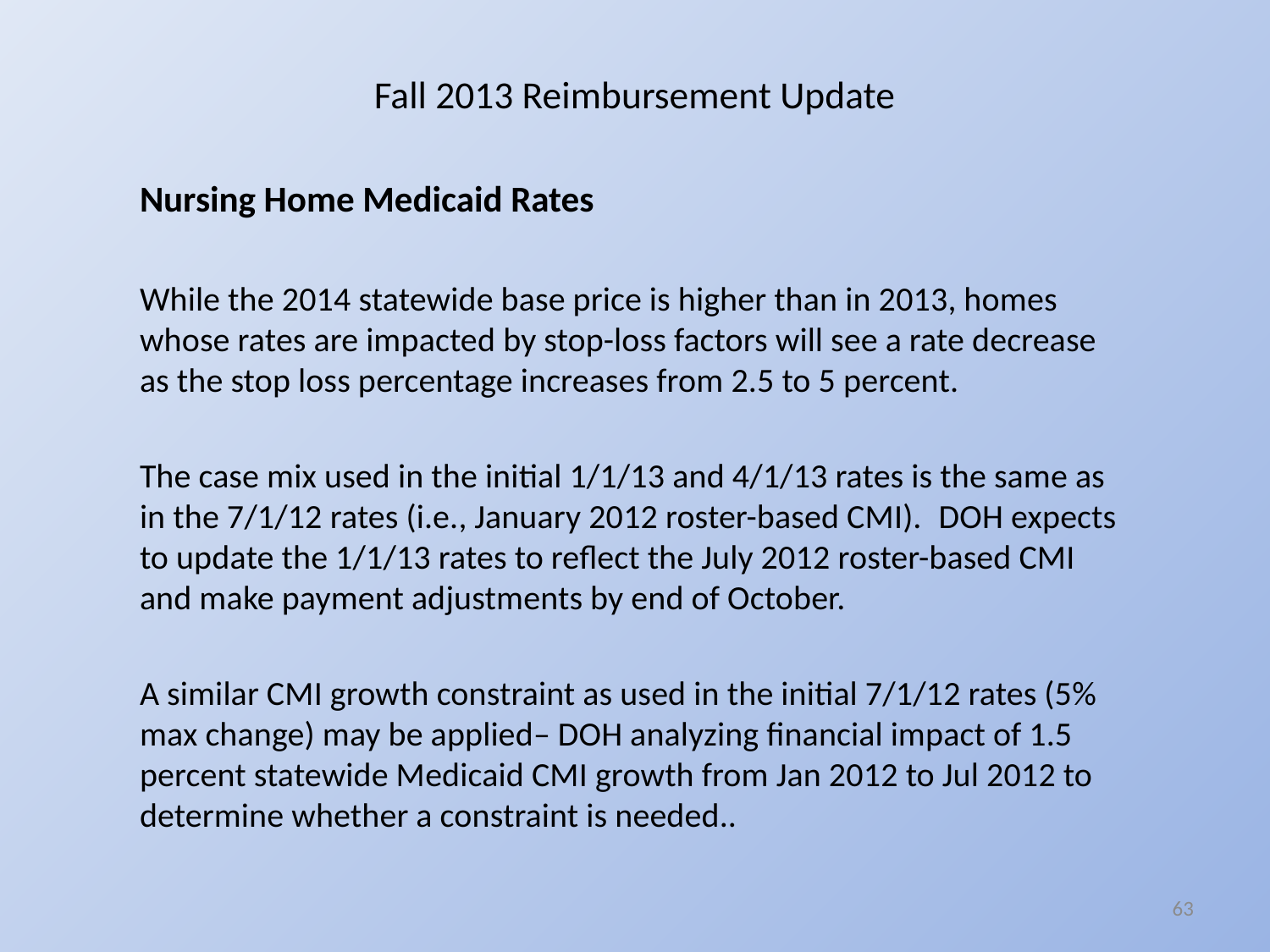

# Fall 2013 Reimbursement Update
Nursing Home Medicaid Rates

While the 2014 statewide base price is higher than in 2013, homes whose rates are impacted by stop-loss factors will see a rate decrease as the stop loss percentage increases from 2.5 to 5 percent.

The case mix used in the initial 1/1/13 and 4/1/13 rates is the same as in the 7/1/12 rates (i.e., January 2012 roster-based CMI).  DOH expects to update the 1/1/13 rates to reflect the July 2012 roster-based CMI and make payment adjustments by end of October.

A similar CMI growth constraint as used in the initial 7/1/12 rates (5% max change) may be applied– DOH analyzing financial impact of 1.5 percent statewide Medicaid CMI growth from Jan 2012 to Jul 2012 to determine whether a constraint is needed..
63